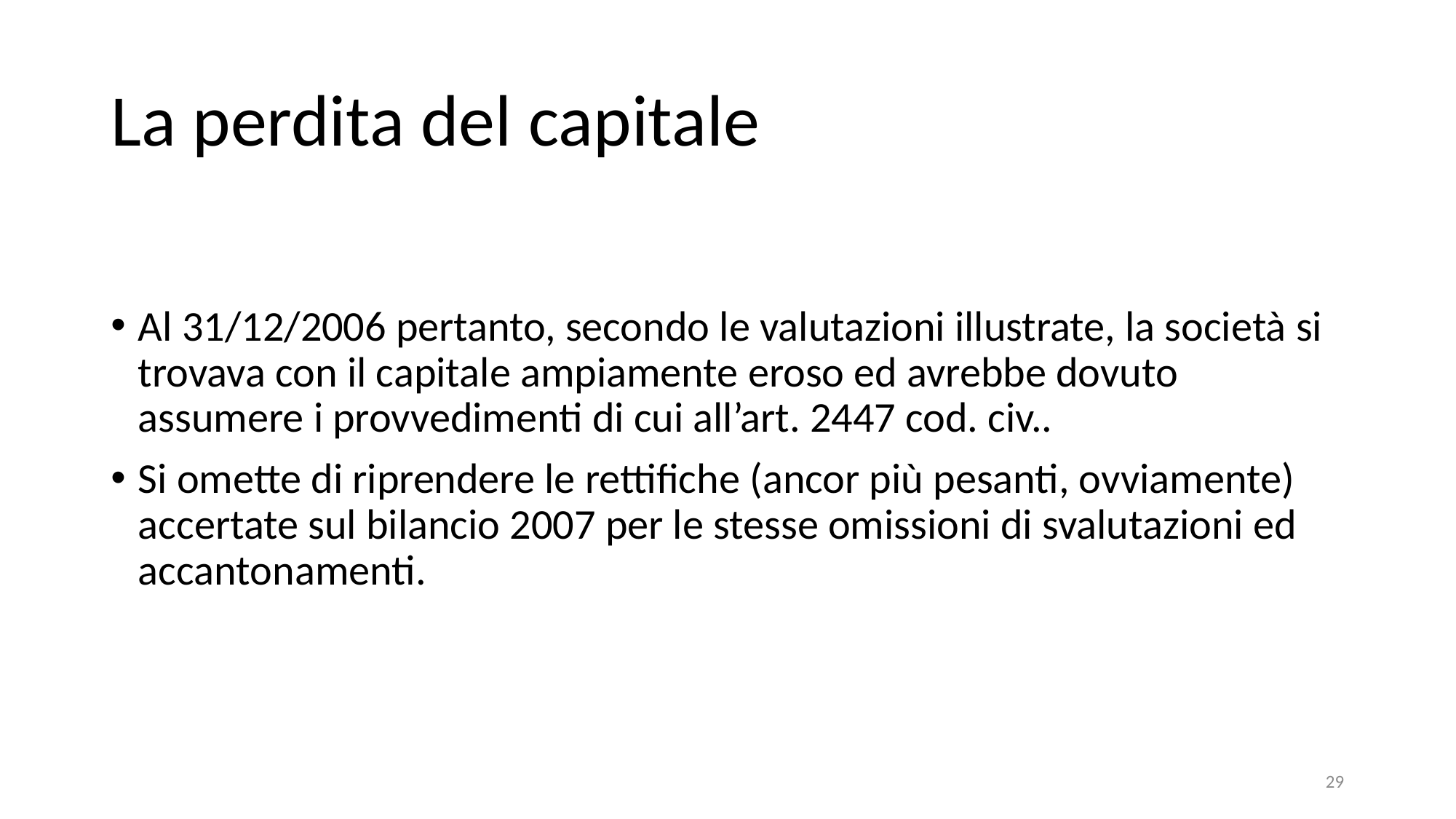

# La perdita del capitale
Al 31/12/2006 pertanto, secondo le valutazioni illustrate, la società si trovava con il capitale ampiamente eroso ed avrebbe dovuto assumere i provvedimenti di cui all’art. 2447 cod. civ..
Si omette di riprendere le rettifiche (ancor più pesanti, ovviamente) accertate sul bilancio 2007 per le stesse omissioni di svalutazioni ed accantonamenti.

29